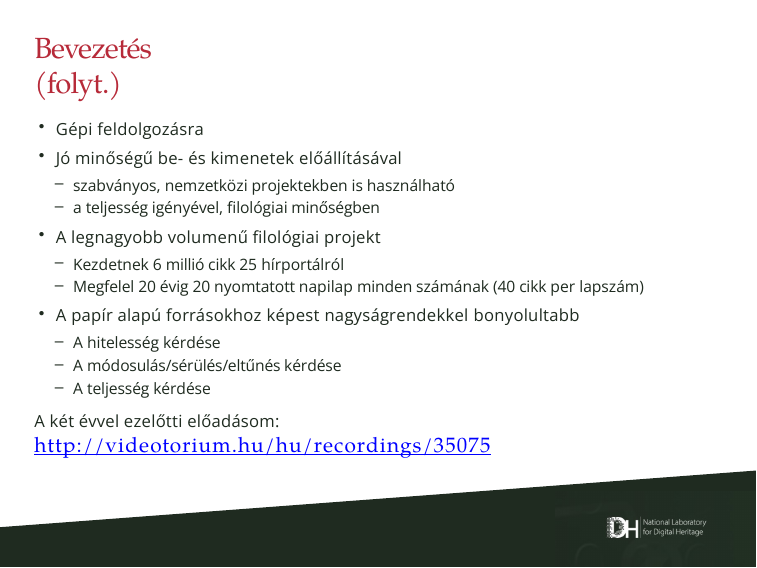

# Bevezetés (folyt.)
Gépi feldolgozásra
Jó minőségű be- és kimenetek előállításával
szabványos, nemzetközi projektekben is használható
a teljesség igényével, filológiai minőségben
A legnagyobb volumenű filológiai projekt
Kezdetnek 6 millió cikk 25 hírportálról
Megfelel 20 évig 20 nyomtatott napilap minden számának (40 cikk per lapszám)
A papír alapú forrásokhoz képest nagyságrendekkel bonyolultabb
A hitelesség kérdése
A módosulás/sérülés/eltűnés kérdése
A teljesség kérdése
A két évvel ezelőtti előadásom: http://videotorium.hu/hu/recordings/35075